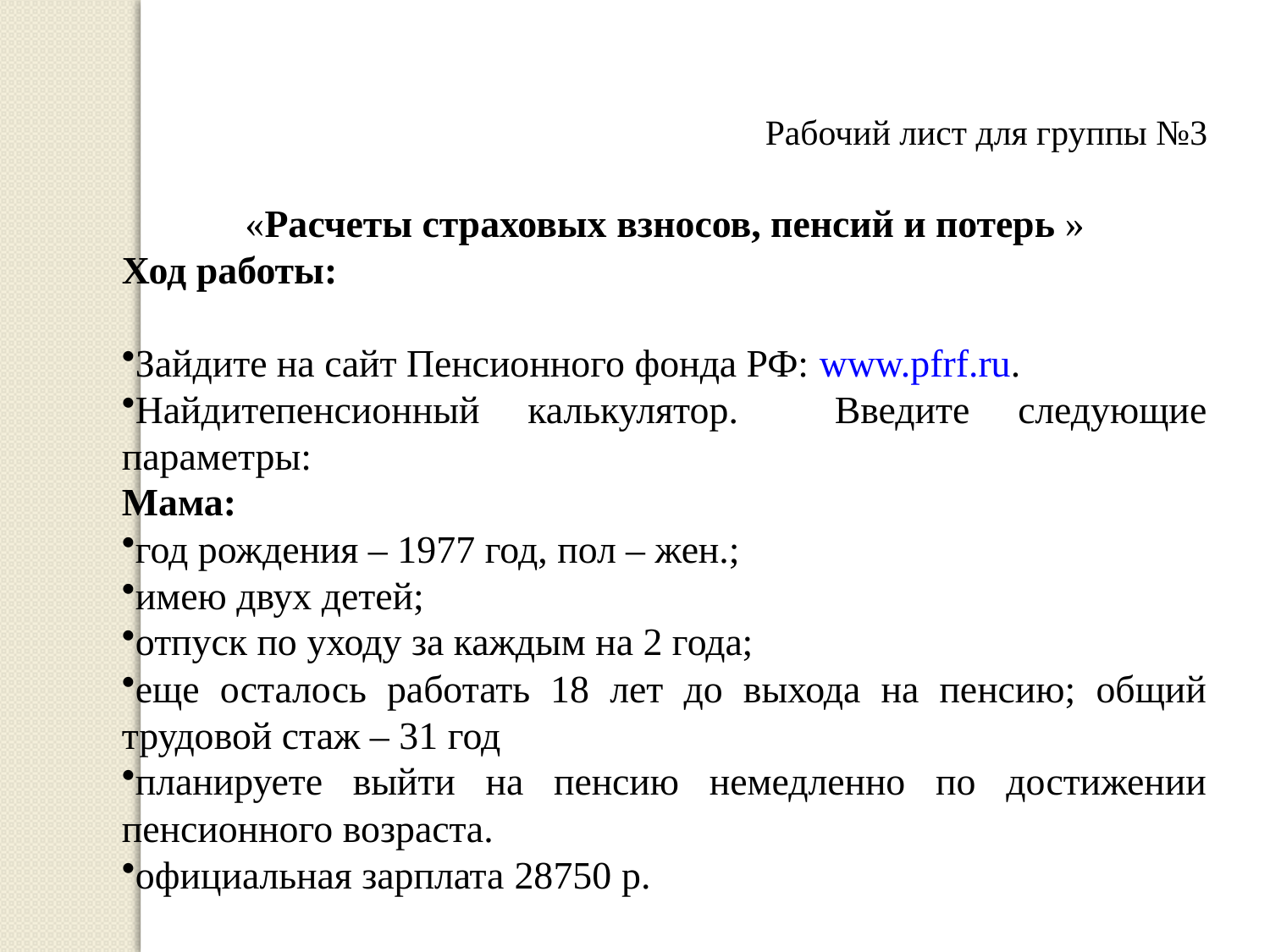

Рабочий лист для группы №3

«Расчеты страховых взносов, пенсий и потерь »
Ход работы:

Зайдите на сайт Пенсионного фонда РФ: www.pfrf.ru.
Найдитепенсионный калькулятор.  Введите следующие параметры:
Мама:
год рождения – 1977 год, пол – жен.;
имею двух детей;
отпуск по уходу за каждым на 2 года;
еще осталось работать 18 лет до выхода на пенсию; общий трудовой стаж – 31 год
планируете выйти на пенсию немедленно по достижении пенсионного возраста.
официальная зарплата 28750 р.